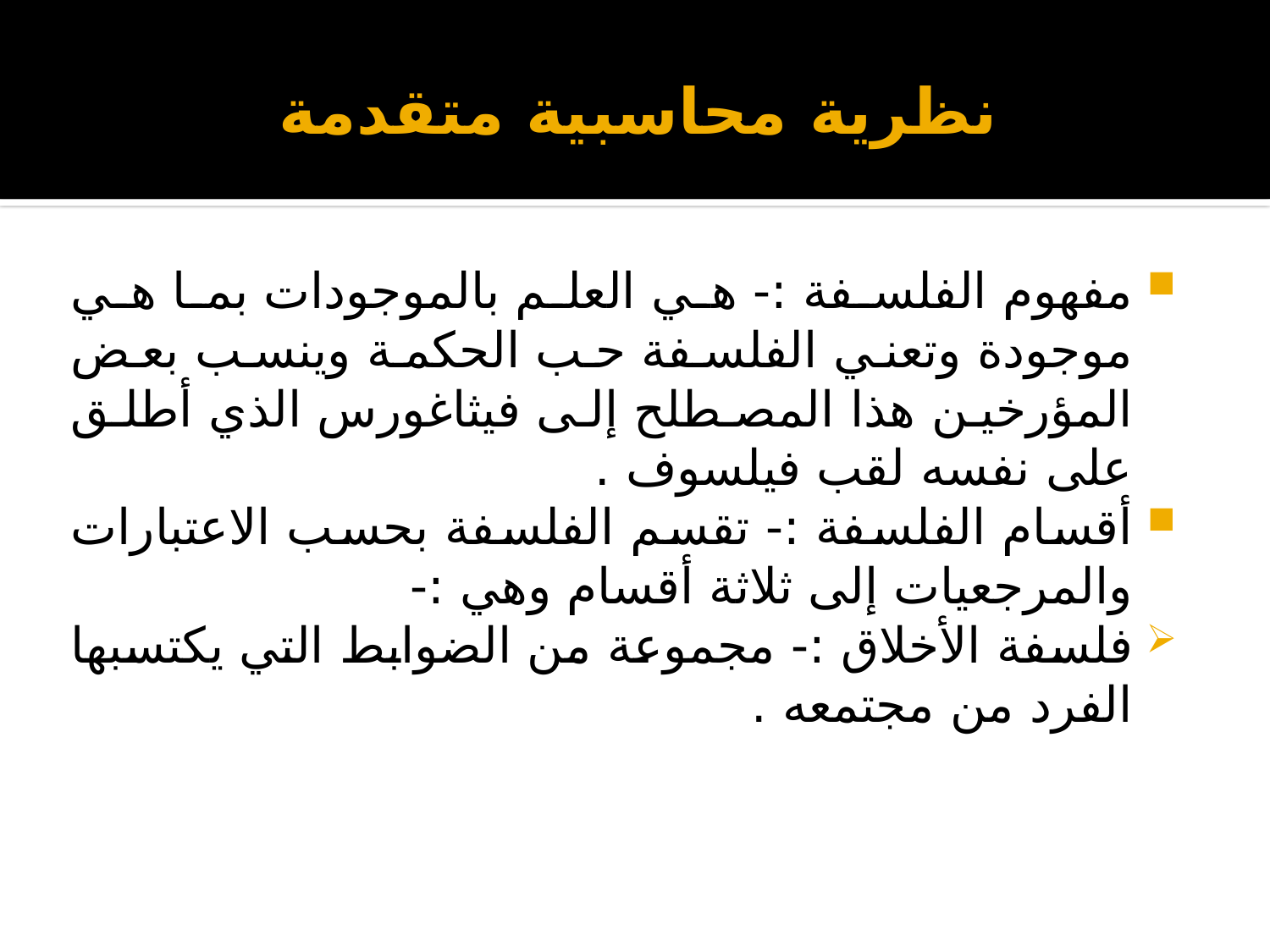

# نظرية محاسبية متقدمة
مفهوم الفلسفة :- هي العلم بالموجودات بما هي موجودة وتعني الفلسفة حب الحكمة وينسب بعض المؤرخين هذا المصطلح إلى فيثاغورس الذي أطلق على نفسه لقب فيلسوف .
أقسام الفلسفة :- تقسم الفلسفة بحسب الاعتبارات والمرجعيات إلى ثلاثة أقسام وهي :-
فلسفة الأخلاق :- مجموعة من الضوابط التي يكتسبها الفرد من مجتمعه .